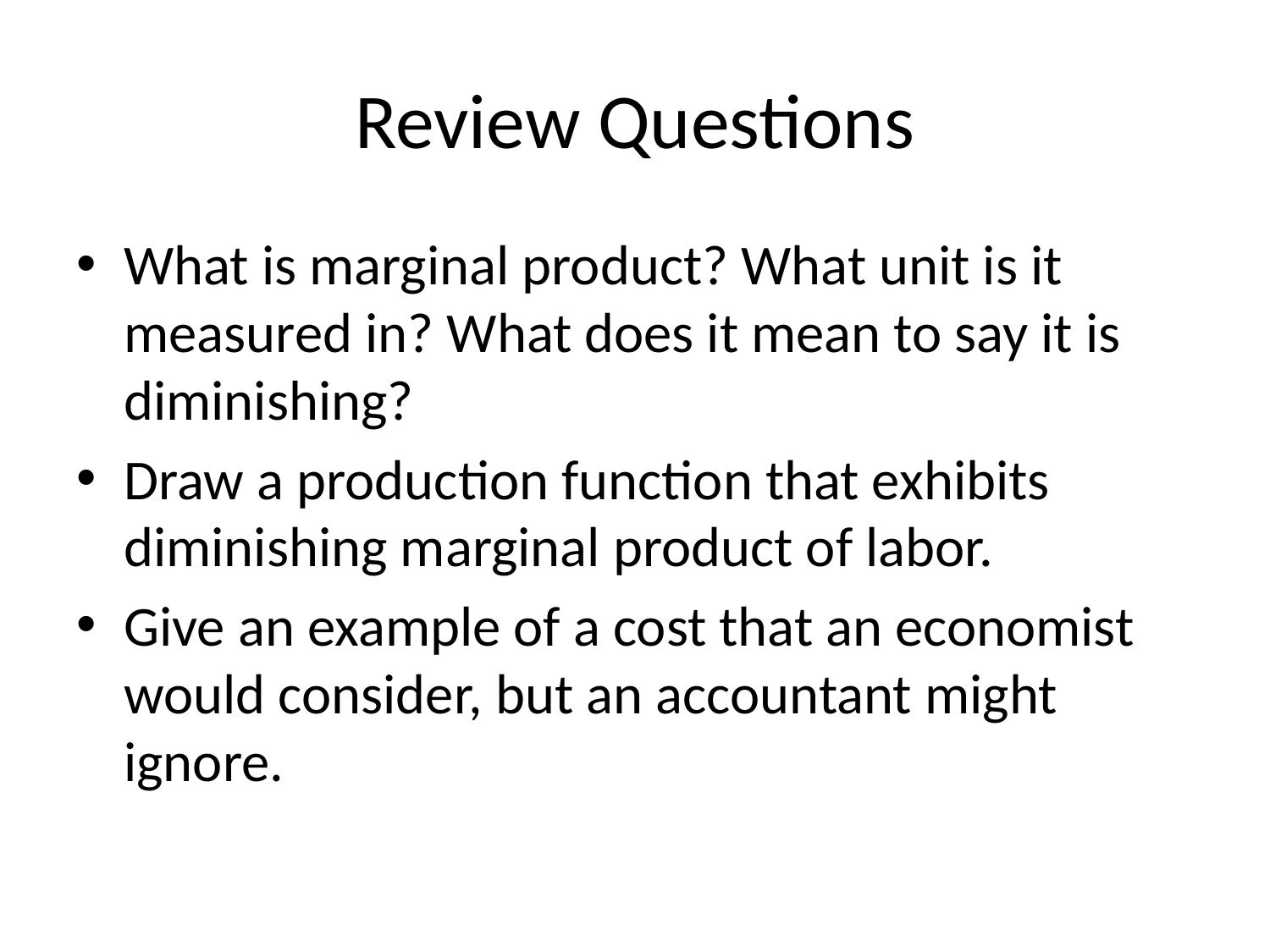

# Review Questions
What is marginal product? What unit is it measured in? What does it mean to say it is diminishing?
Draw a production function that exhibits diminishing marginal product of labor.
Give an example of a cost that an economist would consider, but an accountant might ignore.